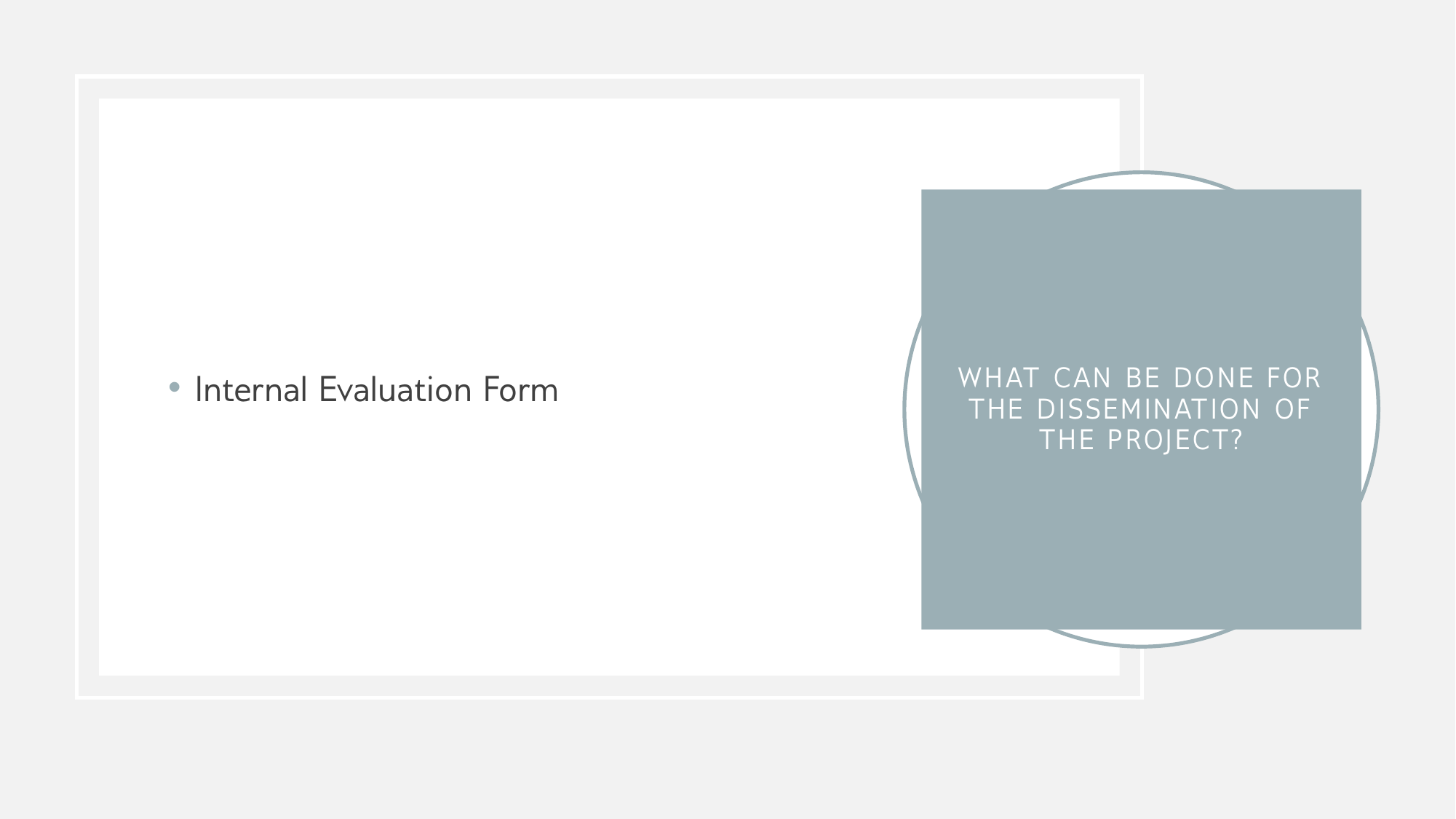

Internal Evaluation Form

# What Can be done for the Dissemination of the Project?